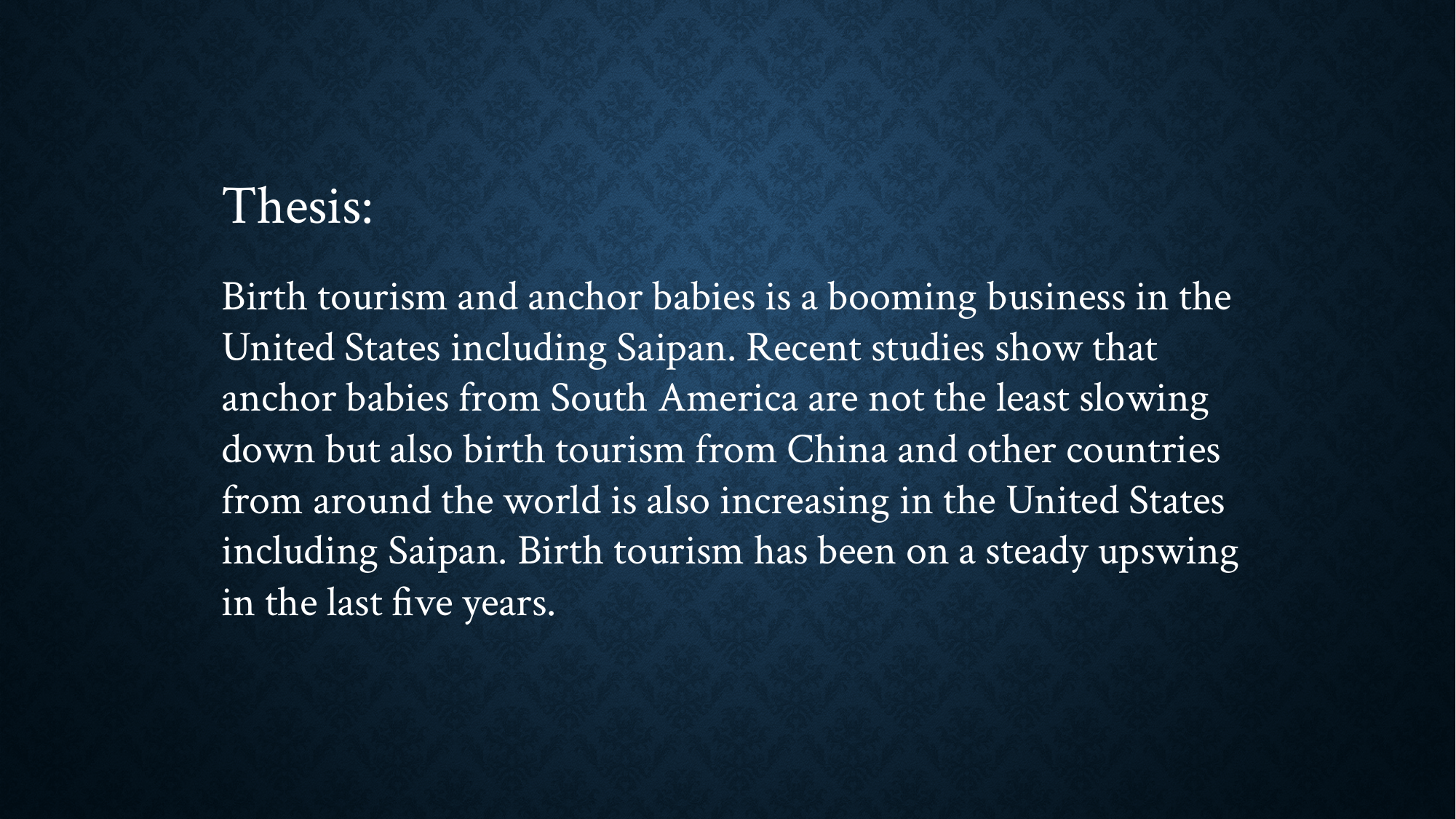

Thesis:

Birth tourism and anchor babies is a booming business in the United States including Saipan. Recent studies show that anchor babies from South America are not the least slowing down but also birth tourism from China and other countries from around the world is also increasing in the United States including Saipan. Birth tourism has been on a steady upswing in the last five years.